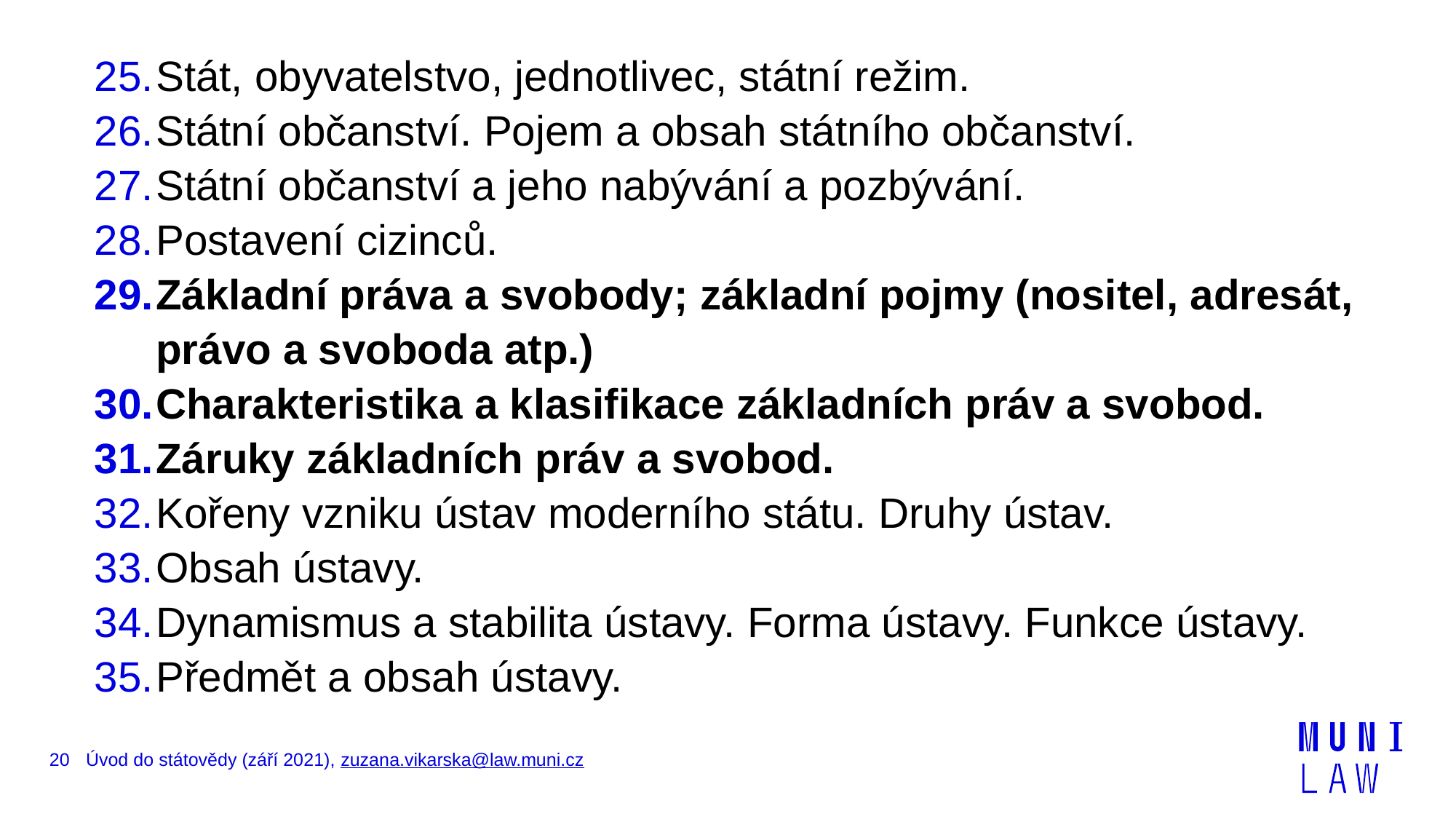

Stát, obyvatelstvo, jednotlivec, státní režim.
Státní občanství. Pojem a obsah státního občanství.
Státní občanství a jeho nabývání a pozbývání.
Postavení cizinců.
Základní práva a svobody; základní pojmy (nositel, adresát, právo a svoboda atp.)
Charakteristika a klasifikace základních práv a svobod.
Záruky základních práv a svobod.
Kořeny vzniku ústav moderního státu. Druhy ústav.
Obsah ústavy.
Dynamismus a stabilita ústavy. Forma ústavy. Funkce ústavy.
Předmět a obsah ústavy.
20
Úvod do státovědy (září 2021), zuzana.vikarska@law.muni.cz